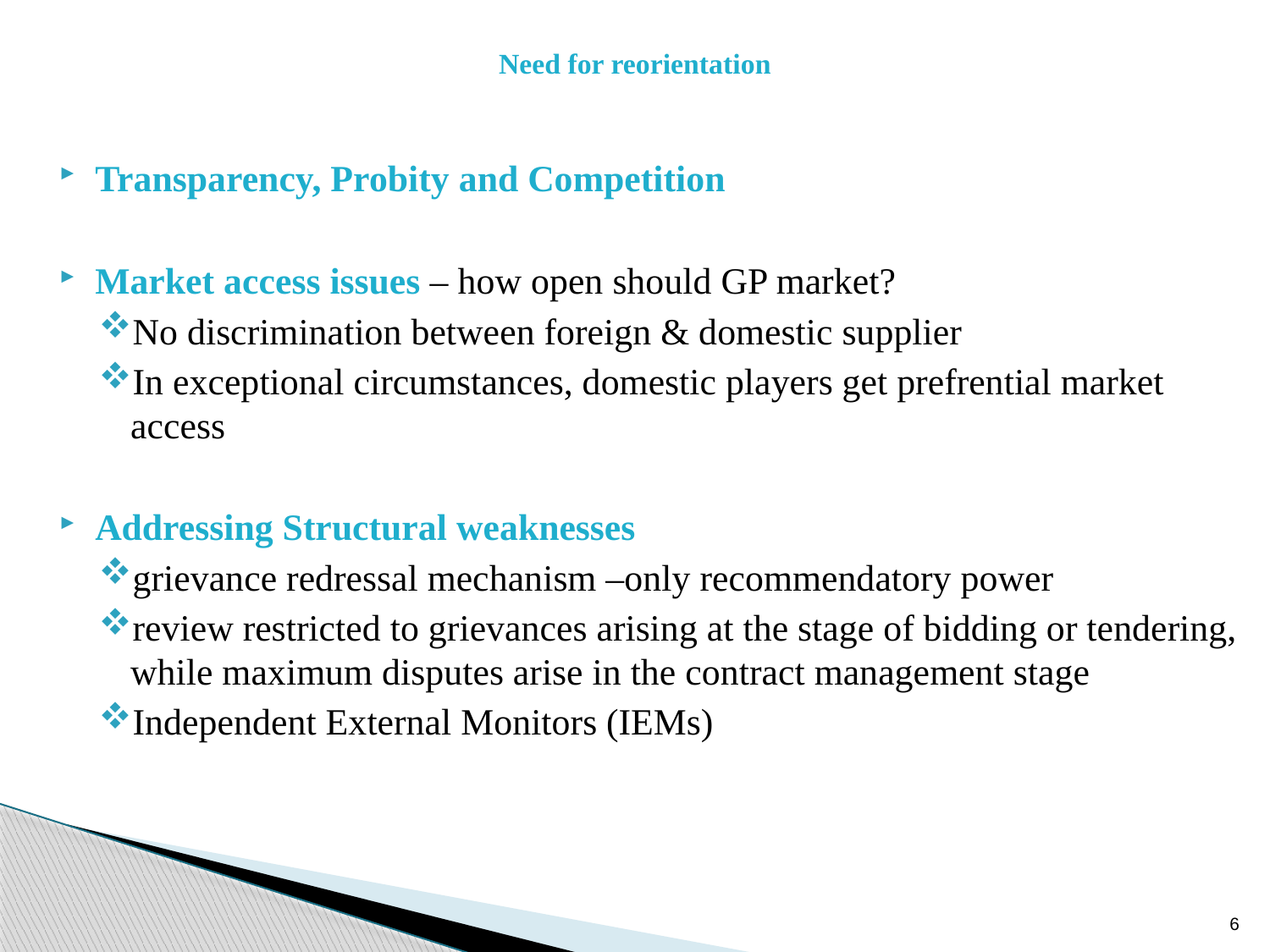

# Need for reorientation
Transparency, Probity and Competition

Market access issues – how open should GP market?
No discrimination between foreign & domestic supplier
In exceptional circumstances, domestic players get prefrential market access

Addressing Structural weaknesses
grievance redressal mechanism –only recommendatory power
review restricted to grievances arising at the stage of bidding or tendering, while maximum disputes arise in the contract management stage
Independent External Monitors (IEMs)

6